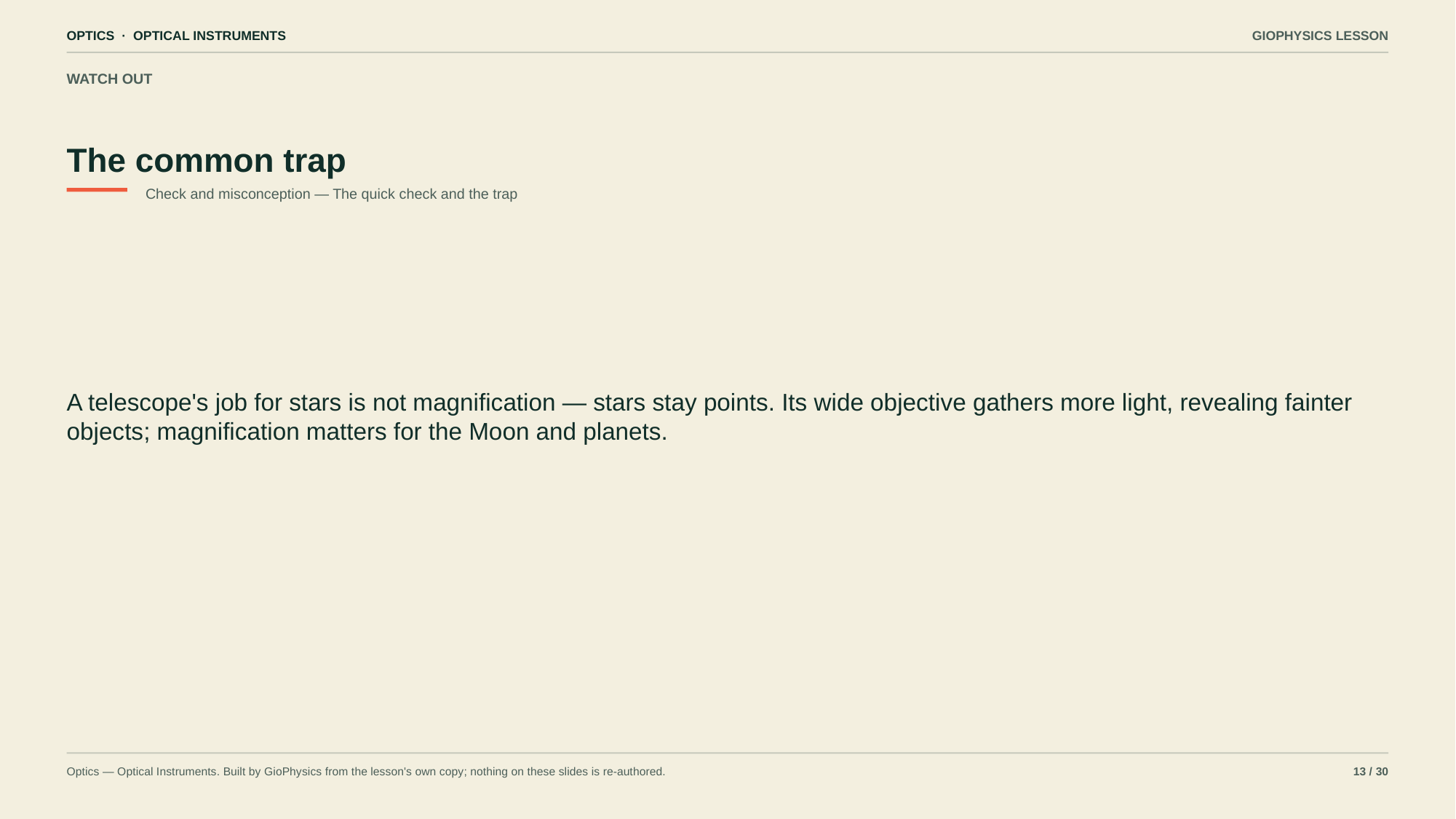

OPTICS  ·  OPTICAL INSTRUMENTS
GIOPHYSICS LESSON

WATCH OUT
The common trap
Check and misconception — The quick check and the trap

A telescope's job for stars is not magnification — stars stay points. Its wide objective gathers more light, revealing fainter objects; magnification matters for the Moon and planets.

Optics — Optical Instruments. Built by GioPhysics from the lesson's own copy; nothing on these slides is re-authored.
13 / 30